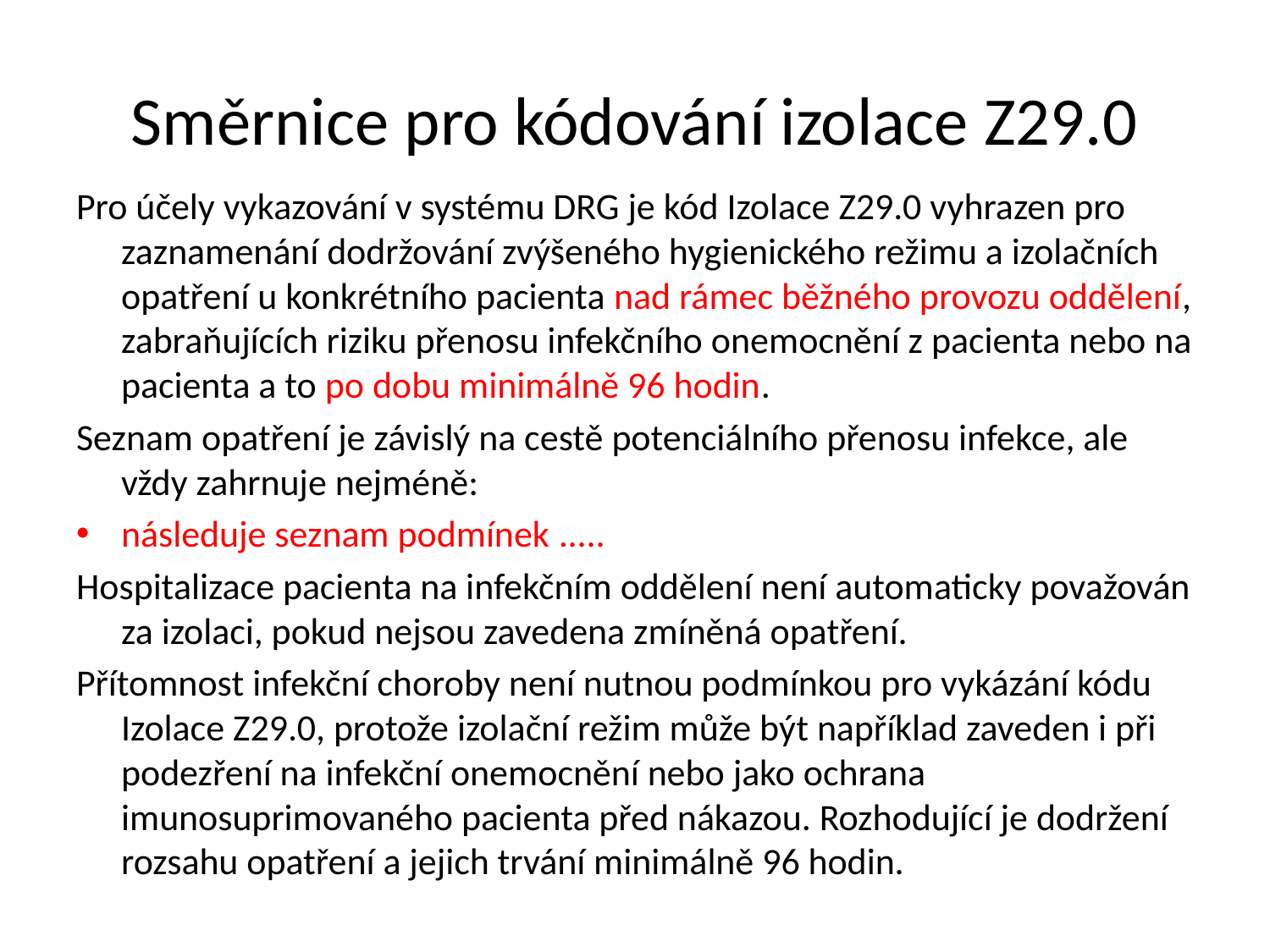

# Směrnice pro kódování izolace Z29.0
Pro účely vykazování v systému DRG je kód Izolace Z29.0 vyhrazen pro zaznamenání dodržování zvýšeného hygienického režimu a izolačních opatření u konkrétního pacienta nad rámec běžného provozu oddělení, zabraňujících riziku přenosu infekčního onemocnění z pacienta nebo na pacienta a to po dobu minimálně 96 hodin.
Seznam opatření je závislý na cestě potenciálního přenosu infekce, ale vždy zahrnuje nejméně:
následuje seznam podmínek .....
Hospitalizace pacienta na infekčním oddělení není automaticky považován za izolaci, pokud nejsou zavedena zmíněná opatření.
Přítomnost infekční choroby není nutnou podmínkou pro vykázání kódu Izolace Z29.0, protože izolační režim může být například zaveden i při podezření na infekční onemocnění nebo jako ochrana imunosuprimovaného pacienta před nákazou. Rozhodující je dodržení rozsahu opatření a jejich trvání minimálně 96 hodin.